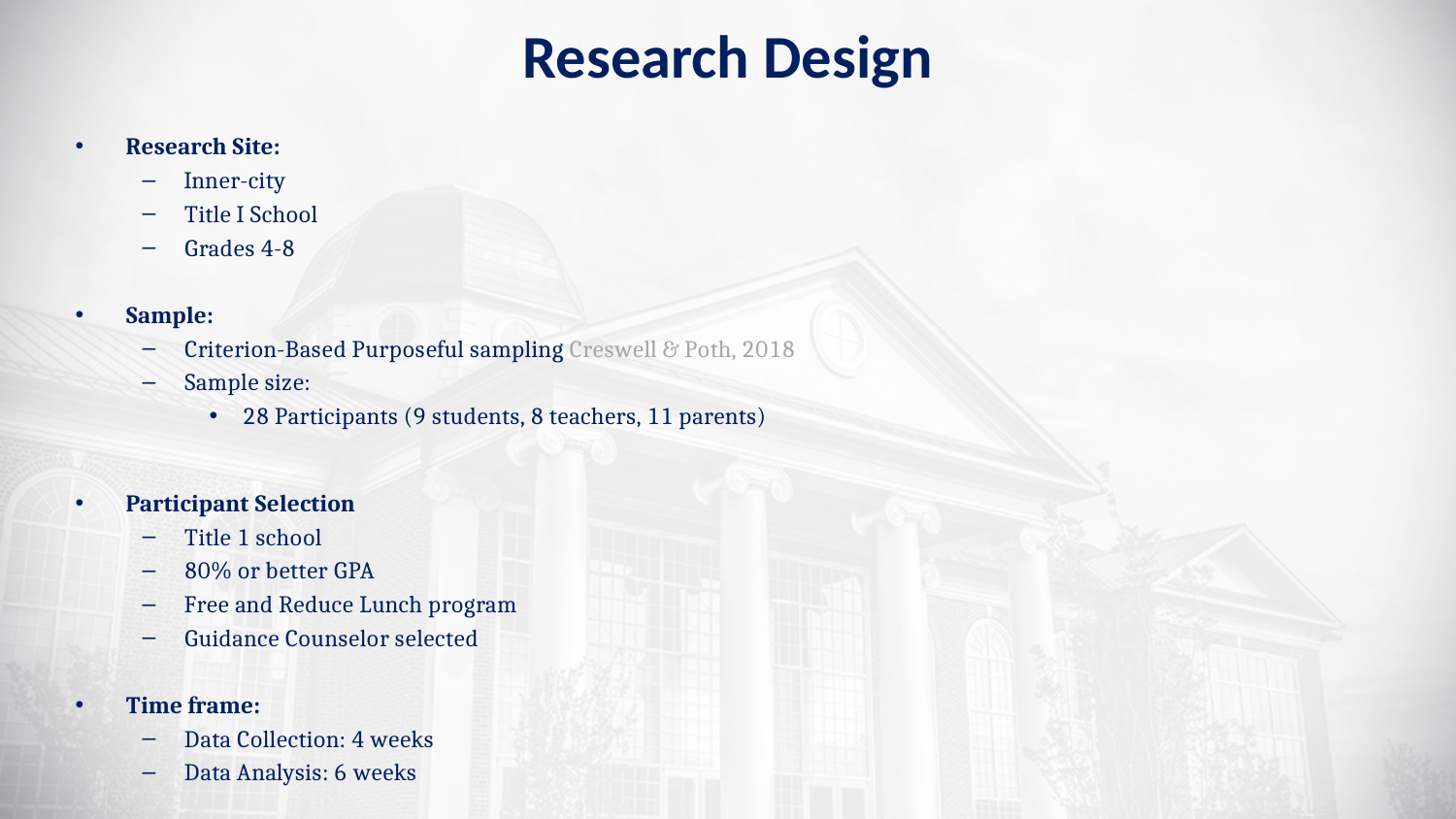

# Research Design
Research Site:
Inner-city
Title I School
Grades 4-8

Sample:
Criterion-Based Purposeful sampling Creswell & Poth, 2018
Sample size:
28 Participants (9 students, 8 teachers, 11 parents)

Participant Selection
Title 1 school
80% or better GPA
Free and Reduce Lunch program
Guidance Counselor selected

Time frame:
Data Collection: 4 weeks
Data Analysis: 6 weeks